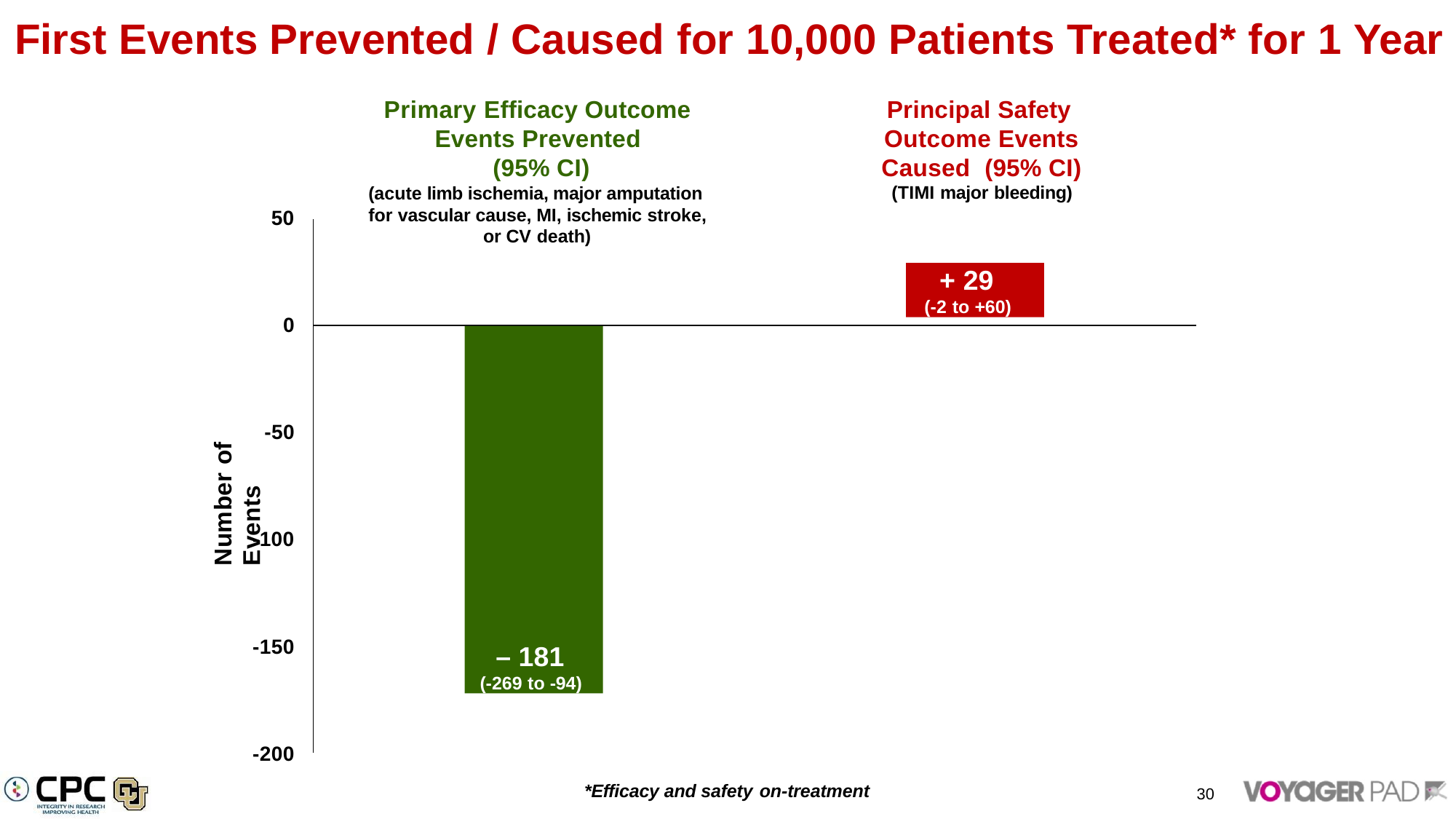

# First Events Prevented / Caused for 10,000 Patients Treated* for 1 Year
Primary Efficacy Outcome
Events Prevented  (95% CI)
(acute limb ischemia, major amputation  for vascular cause, MI, ischemic stroke,
or CV death)
Principal Safety  Outcome Events Caused  (95% CI)
(TIMI major bleeding)
50

+ 29
(-2 to +60)
0

– 181
(-269 to -94)
Number of Events
-50
-100
-150
-200
*Efficacy and safety on-treatment
30